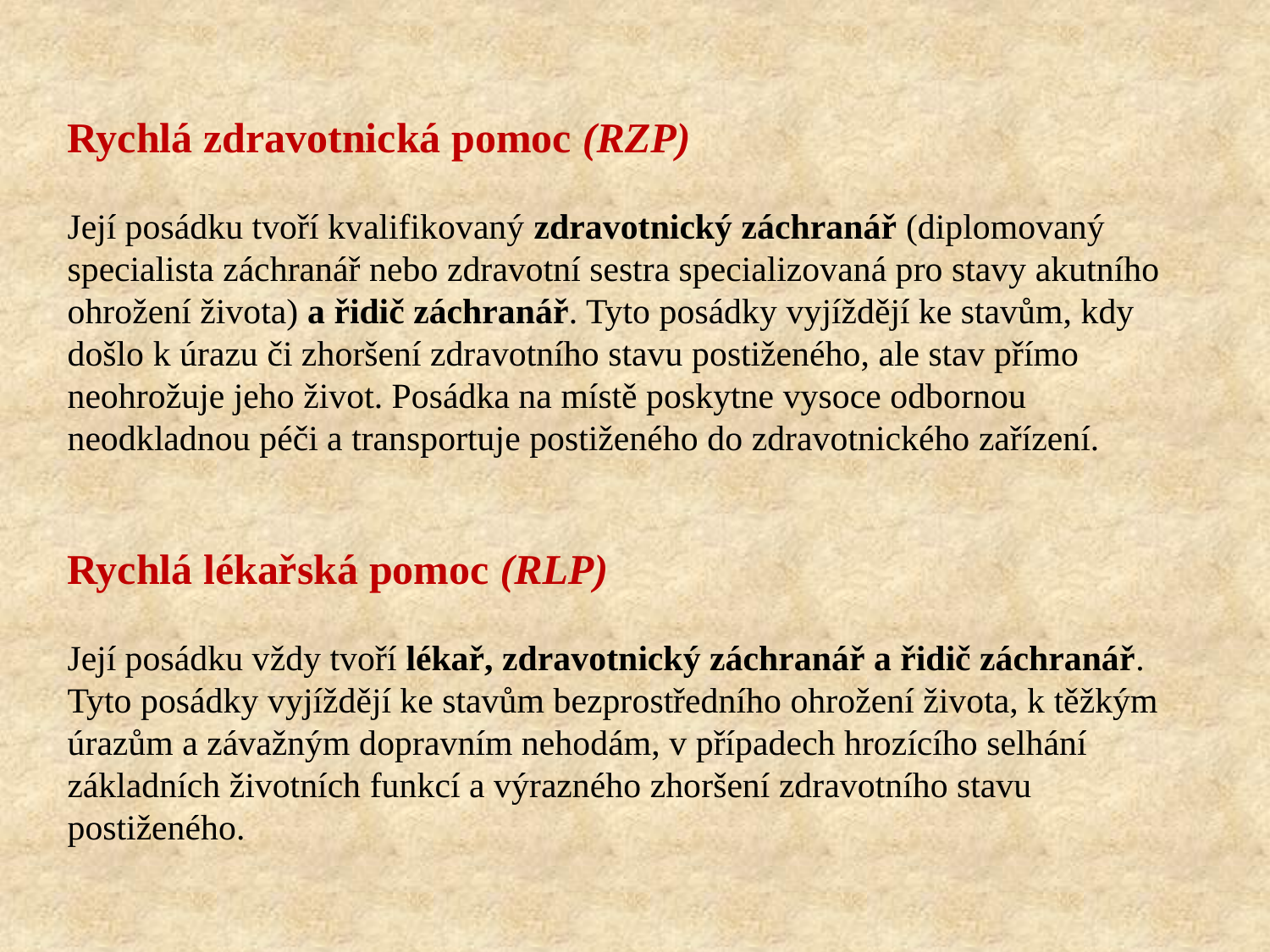

Rychlá zdravotnická pomoc (RZP)

Její posádku tvoří kvalifikovaný zdravotnický záchranář (diplomovaný specialista záchranář nebo zdravotní sestra specializovaná pro stavy akutního ohrožení života) a řidič záchranář. Tyto posádky vyjíždějí ke stavům, kdy došlo k úrazu či zhoršení zdravotního stavu postiženého, ale stav přímo neohrožuje jeho život. Posádka na místě poskytne vysoce odbornou neodkladnou péči a transportuje postiženého do zdravotnického zařízení.

Rychlá lékařská pomoc (RLP)

Její posádku vždy tvoří lékař, zdravotnický záchranář a řidič záchranář. Tyto posádky vyjíždějí ke stavům bezprostředního ohrožení života, k těžkým úrazům a závažným dopravním nehodám, v případech hrozícího selhání základních životních funkcí a výrazného zhoršení zdravotního stavu postiženého.